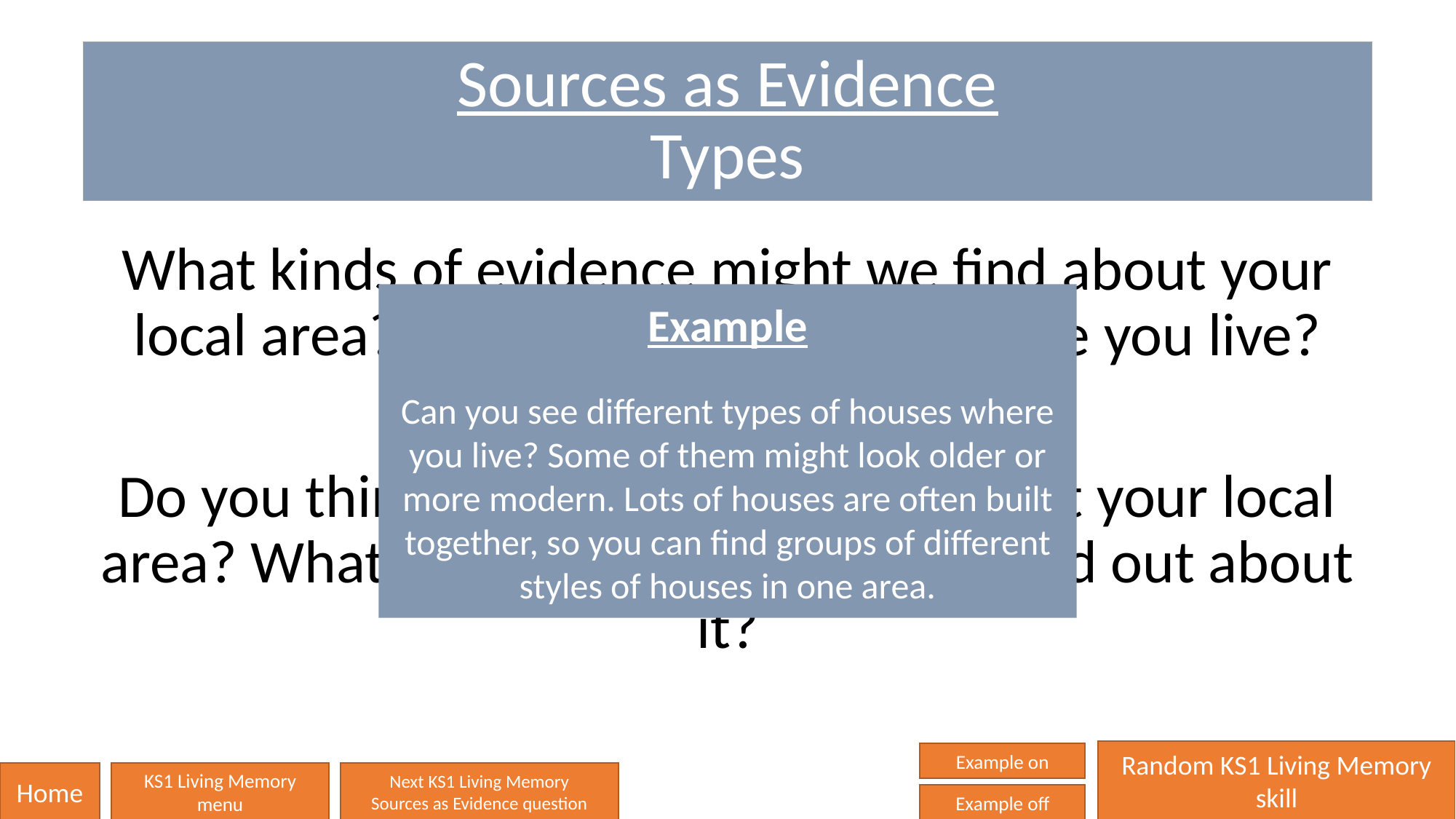

# Sources as Evidence Types
What kinds of evidence might we find about your local area? Can you see ‘history’ where you live?

Do you think it is easy to find out about your local area? What do you have to help you find out about it?
Example

Can you see different types of houses where you live? Some of them might look older or more modern. Lots of houses are often built together, so you can find groups of different styles of houses in one area.
Random KS1 Living Memory skill
Example on
Home
KS1 Living Memory
menu
Next KS1 Living Memory
Sources as Evidence question
Example off